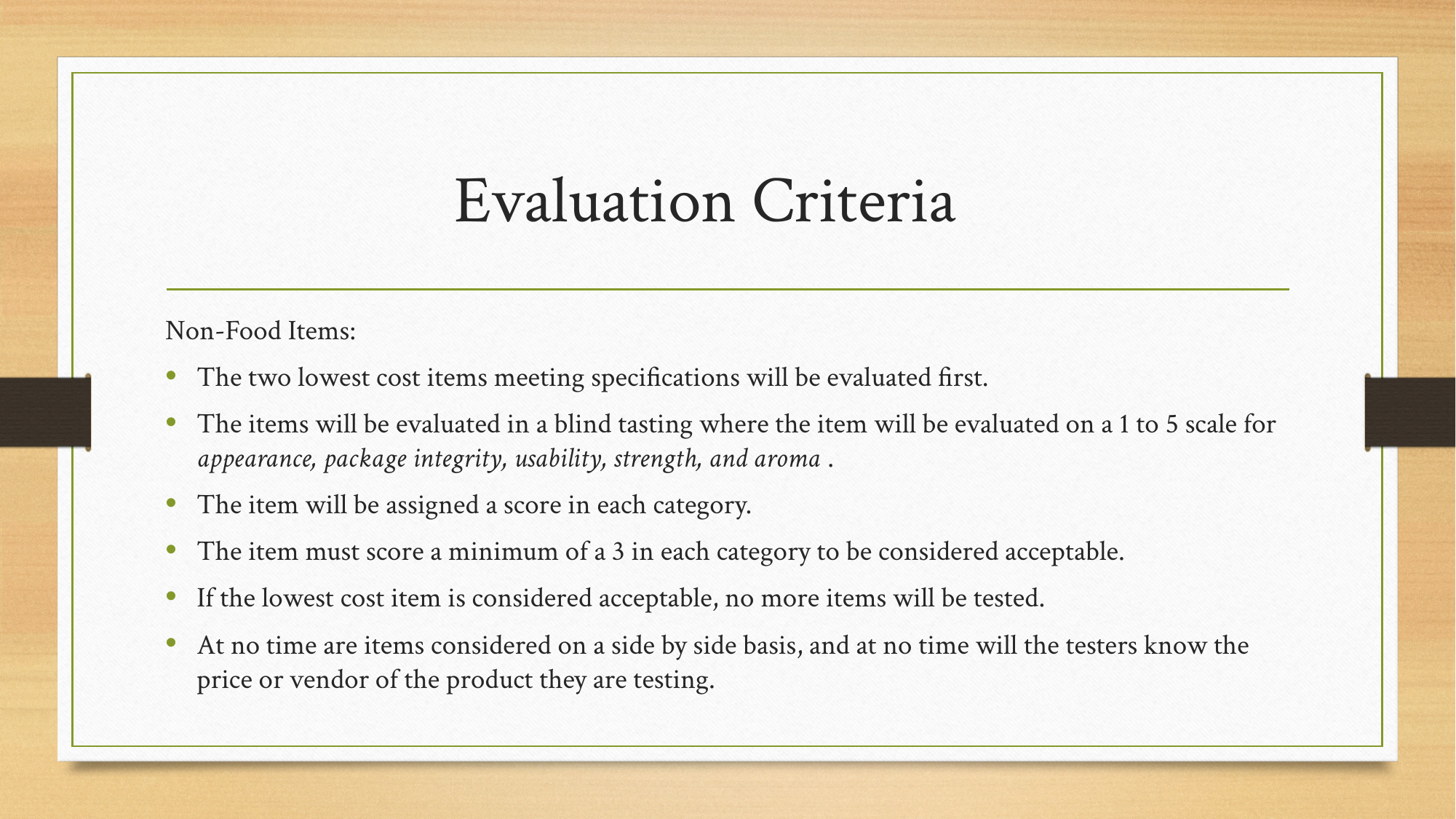

# Evaluation Criteria
Non-Food Items:
The two lowest cost items meeting specifications will be evaluated first.
The items will be evaluated in a blind tasting where the item will be evaluated on a 1 to 5 scale for appearance, package integrity, usability, strength, and aroma .
The item will be assigned a score in each category.
The item must score a minimum of a 3 in each category to be considered acceptable.
If the lowest cost item is considered acceptable, no more items will be tested.
At no time are items considered on a side by side basis, and at no time will the testers know the price or vendor of the product they are testing.